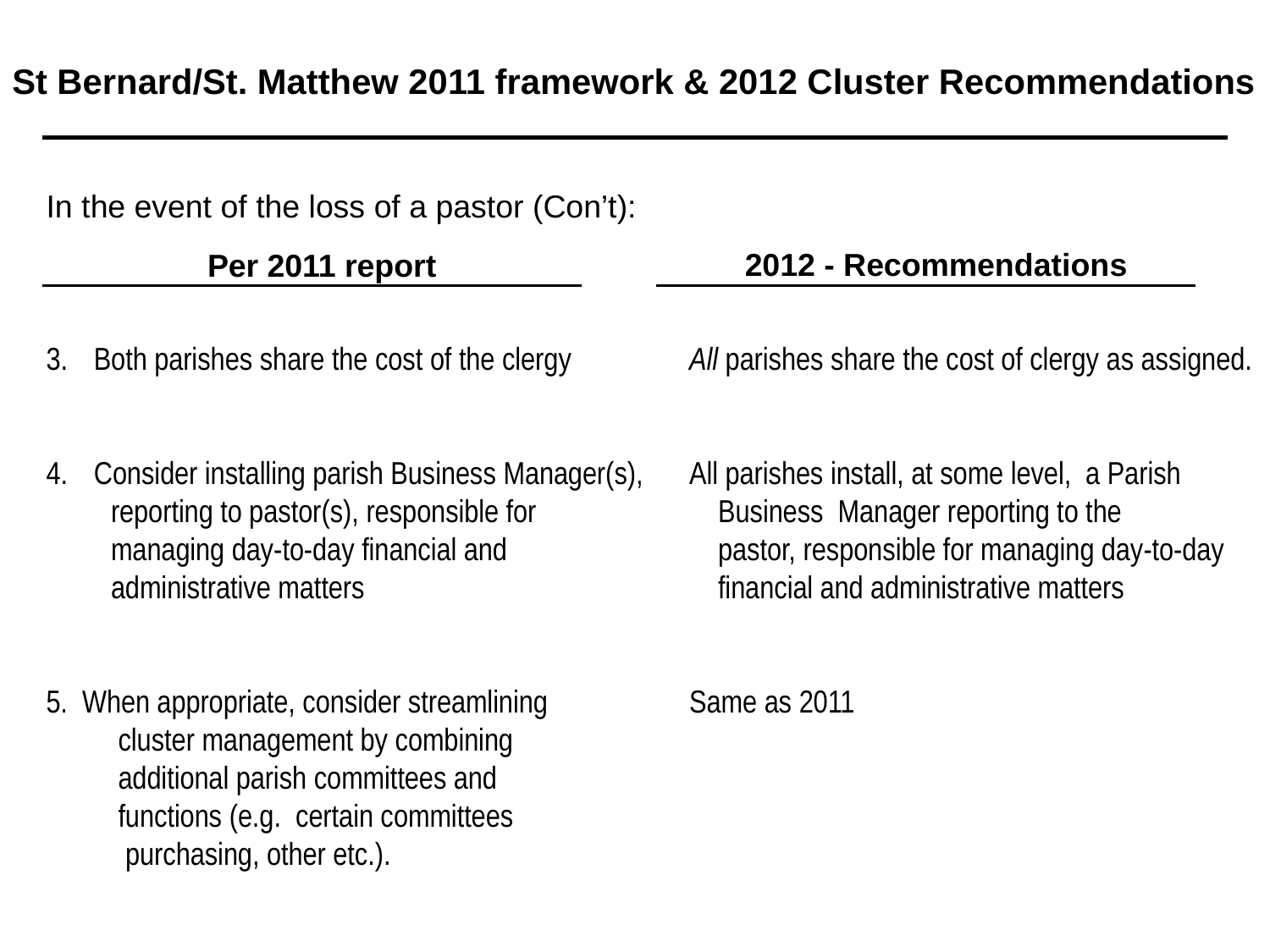

St Bernard/St. Matthew 2011 framework & 2012 Cluster Recommendations
In the event of the loss of a pastor (Con’t):

Both parishes share the cost of the clergy

Consider installing parish Business Manager(s),
         reporting to pastor(s), responsible for
         managing day-to-day financial and
         administrative matters

5.  When appropriate, consider streamlining
          cluster management by combining
          additional parish committees and
          functions (e.g.  certain committees
           purchasing, other etc.).
2012 - Recommendations
Per 2011 report
All parishes share the cost of clergy as assigned.

All parishes install, at some level,  a Parish
    Business  Manager reporting to the
    pastor, responsible for managing day-to-day
    financial and administrative matters

Same as 2011